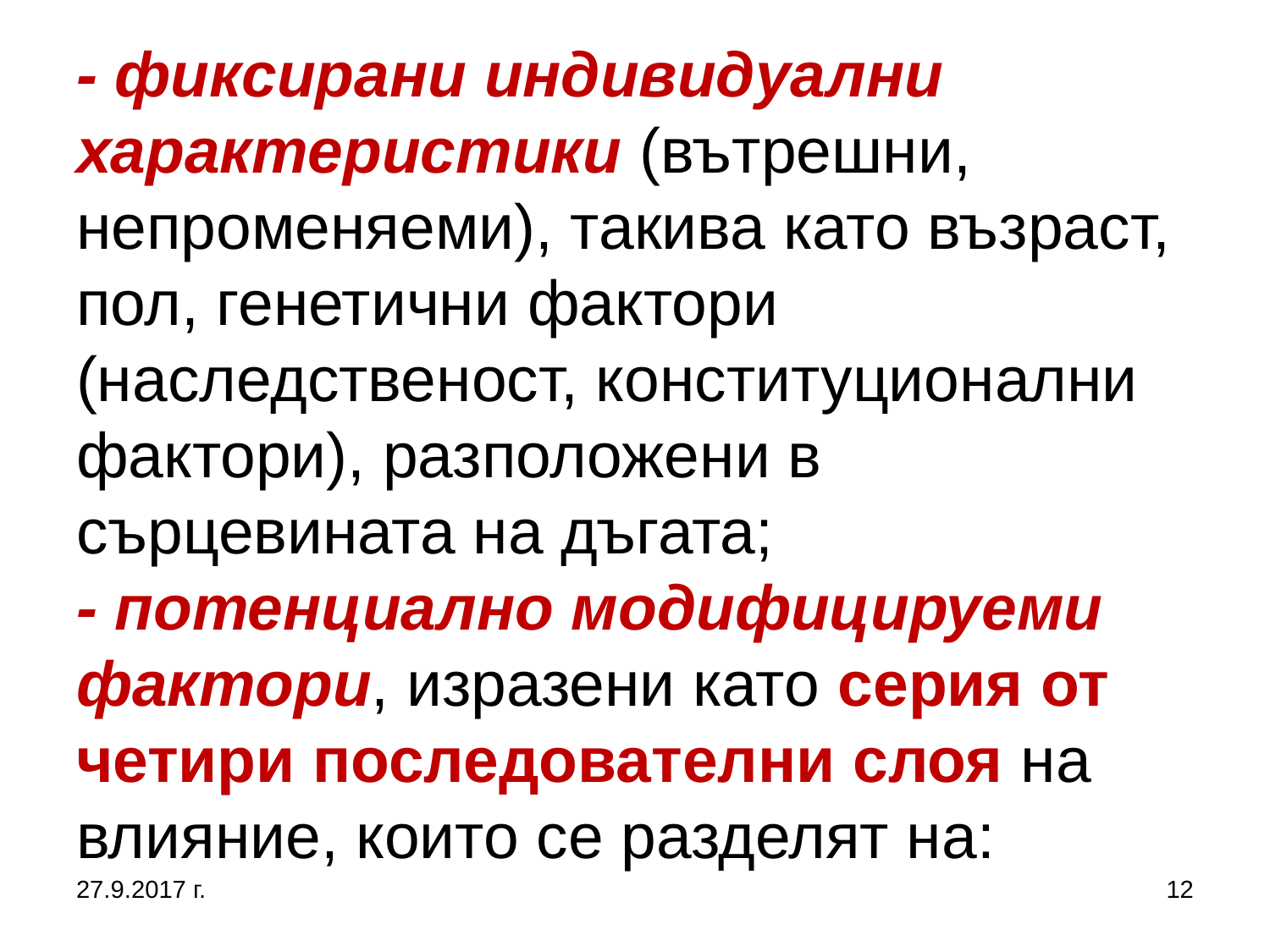

# - фиксирани индивидуални характеристики (вътрешни, непроменяеми), такива като възраст, пол, генетични фактори (наследственост, конституционални фактори), разположени в сърцевината на дъгата; - потенциално модифицируеми фактори, изразени като серия от четири последователни слоя на влияние, които се разделят на:
27.9.2017 г.
12